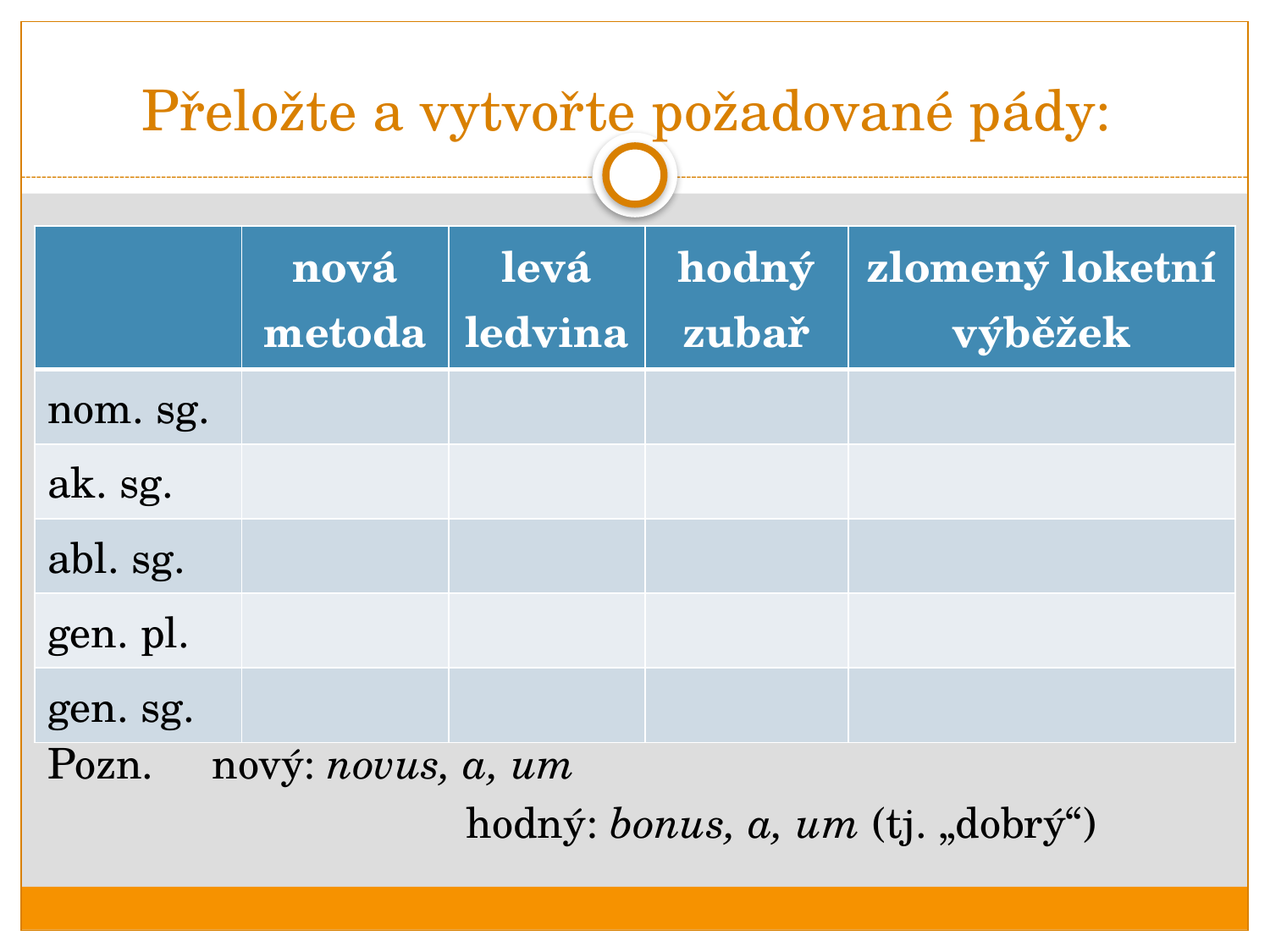

# Přeložte a vytvořte požadované pády:

Pozn. 	nový: novus, a, um
				hodný: bonus, a, um (tj. „dobrý“)
|  | nová metoda | levá ledvina | hodný zubař | zlomený loketní výběžek |
| --- | --- | --- | --- | --- |
| nom. sg. |  |  |  |  |
| ak. sg. |  |  |  |  |
| abl. sg. |  |  |  |  |
| gen. pl. |  |  |  |  |
| gen. sg. |  |  |  |  |